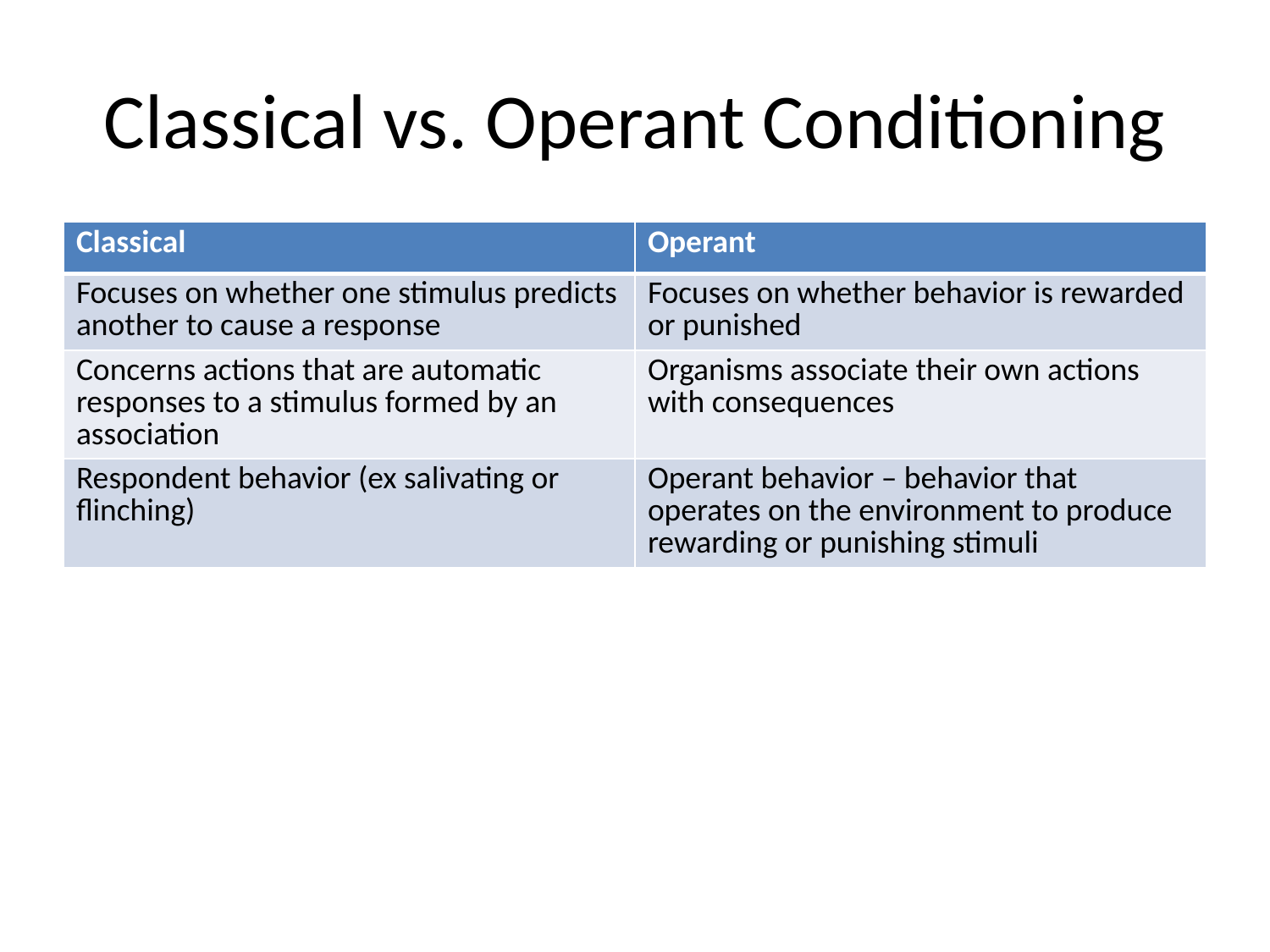

# Classical vs. Operant Conditioning
| Classical | Operant |
| --- | --- |
| Focuses on whether one stimulus predicts another to cause a response | Focuses on whether behavior is rewarded or punished |
| Concerns actions that are automatic responses to a stimulus formed by an association | Organisms associate their own actions with consequences |
| Respondent behavior (ex salivating or flinching) | Operant behavior – behavior that operates on the environment to produce rewarding or punishing stimuli |